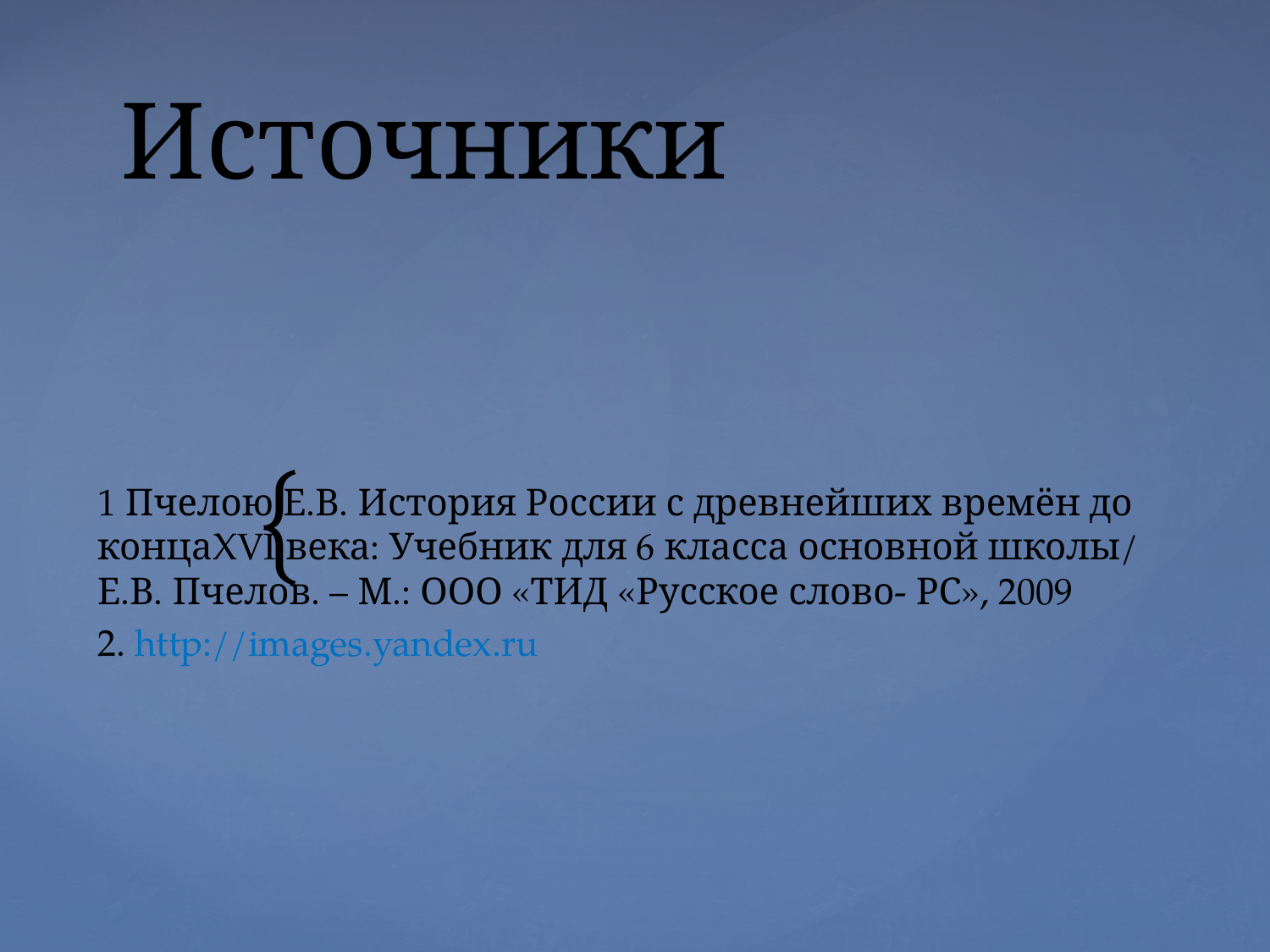

# Источники
1 Пчелою Е.В. История России с древнейших времён до концаXVI века: Учебник для 6 класса основной школы/ Е.В. Пчелов. – М.: ООО «ТИД «Русское слово- РС», 2009
2. http://images.yandex.ru